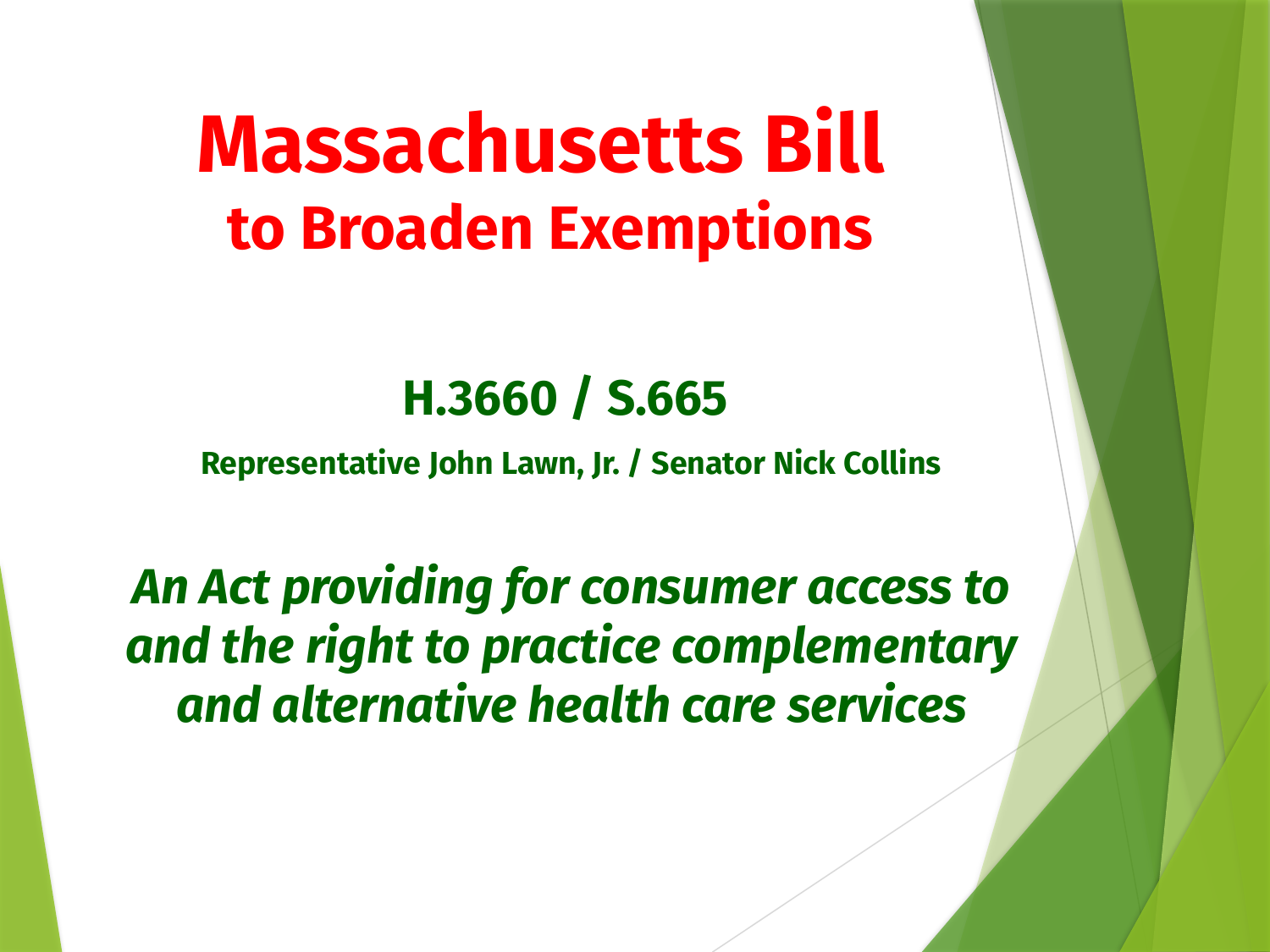

# Massachusetts Bill to Broaden Exemptions
H.3660 / S.665
Representative John Lawn, Jr. / Senator Nick Collins

An Act providing for consumer access to and the right to practice complementary and alternative health care services